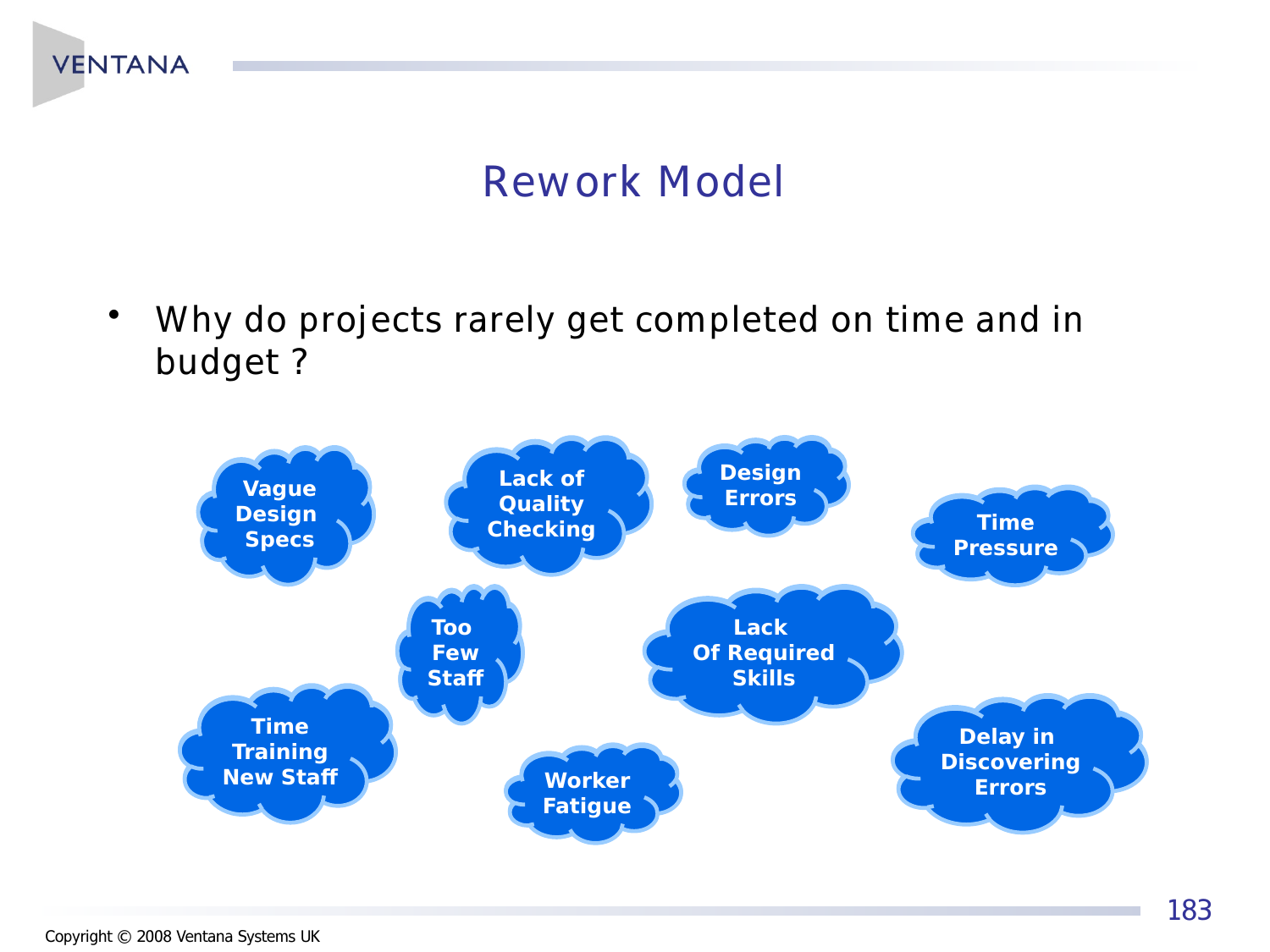

# Rework Model
Why do projects rarely get completed on time and in budget ?

Lack of
Quality
Checking
Design
Errors
Vague
Design
Specs
Time
Pressure
Too
Few
Staff
Lack
Of Required
Skills
Time
Training
New Staff
Delay in
Discovering
Errors
Worker
Fatigue
Lack of
Quality
Checking
Design
Errors
Vague
Design
Specs
Time
Pressure
Too
Few
Staff
Lack
Of Required
Skills
Time
Training
New Staff
Delay in
Discovering
Errors
Worker
Fatigue